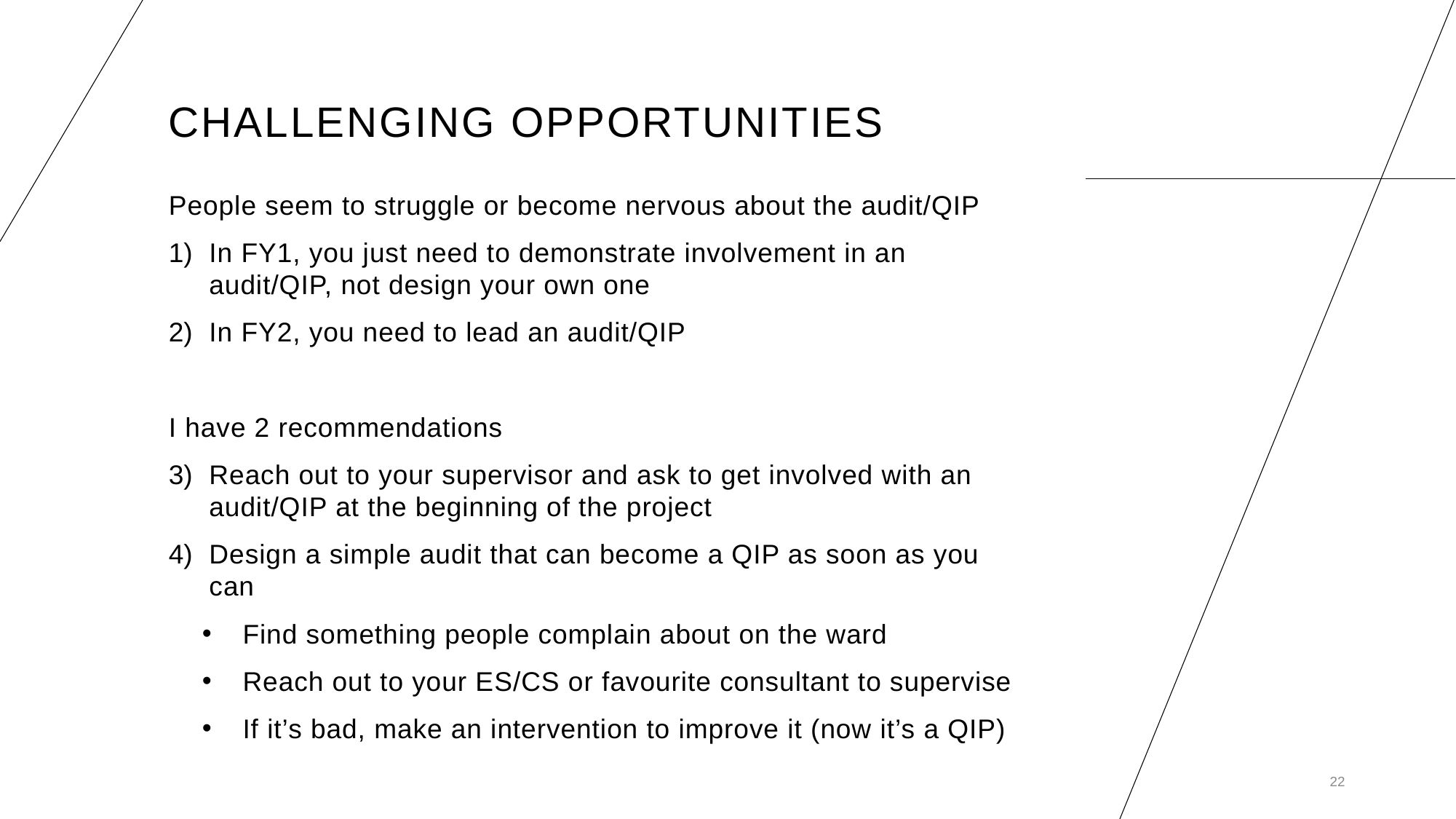

# Challenging opportunities
People seem to struggle or become nervous about the audit/QIP
In FY1, you just need to demonstrate involvement in an audit/QIP, not design your own one
In FY2, you need to lead an audit/QIP

I have 2 recommendations
Reach out to your supervisor and ask to get involved with an audit/QIP at the beginning of the project
Design a simple audit that can become a QIP as soon as you can
Find something people complain about on the ward
Reach out to your ES/CS or favourite consultant to supervise
If it’s bad, make an intervention to improve it (now it’s a QIP)
22